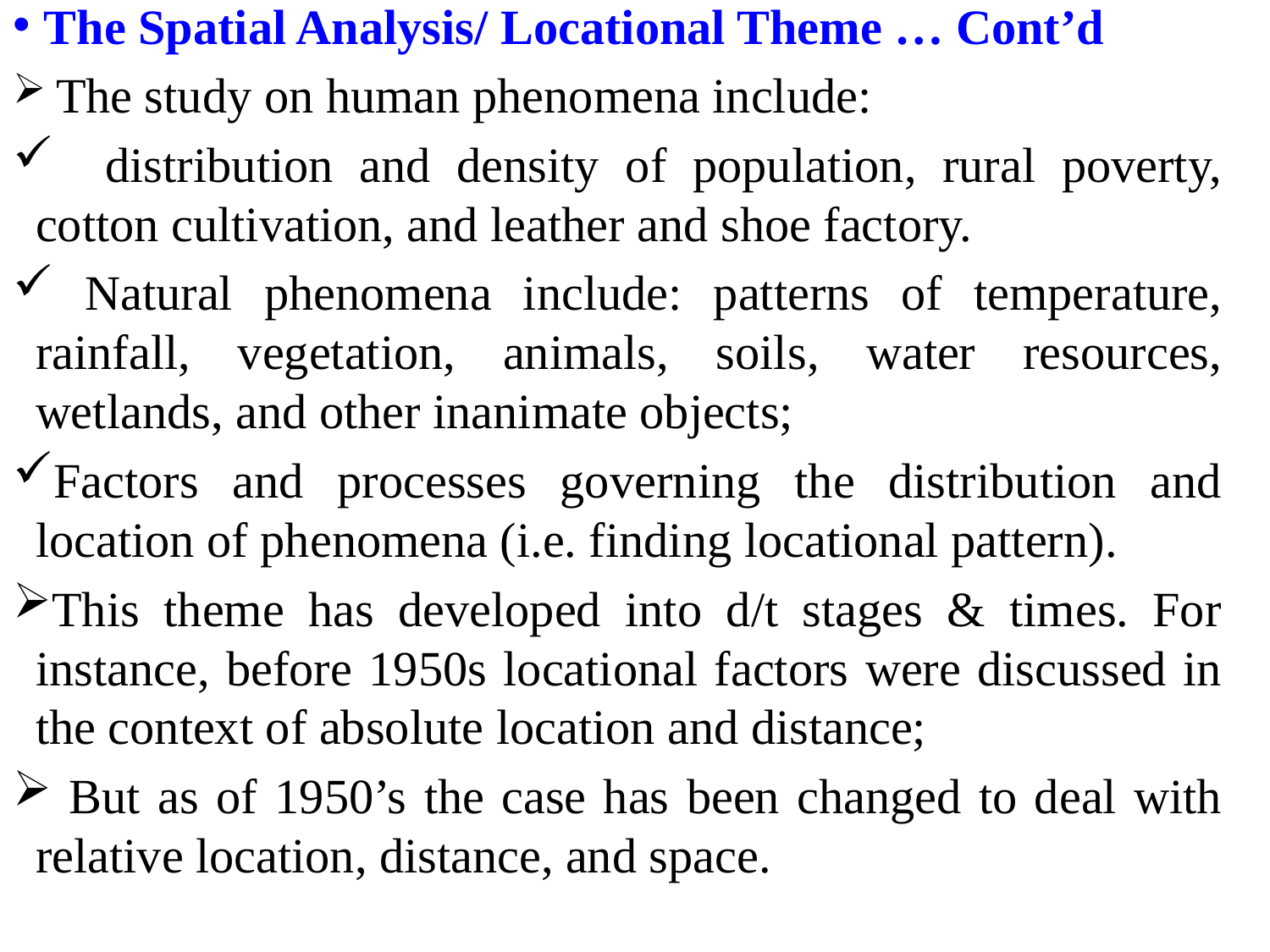

The Spatial Analysis/ Locational Theme … Cont’d
 The study on human phenomena include:
  distribution and density of population, rural poverty, cotton cultivation, and leather and shoe factory.
 Natural phenomena include: patterns of temperature, rainfall, vegetation, animals, soils, water resources, wetlands, and other inanimate objects;
Factors and processes governing the distribution and location of phenomena (i.e. finding locational pattern).
This theme has developed into d/t stages & times. For instance, before 1950s locational factors were discussed in the context of absolute location and distance;
 But as of 1950’s the case has been changed to deal with relative location, distance, and space.